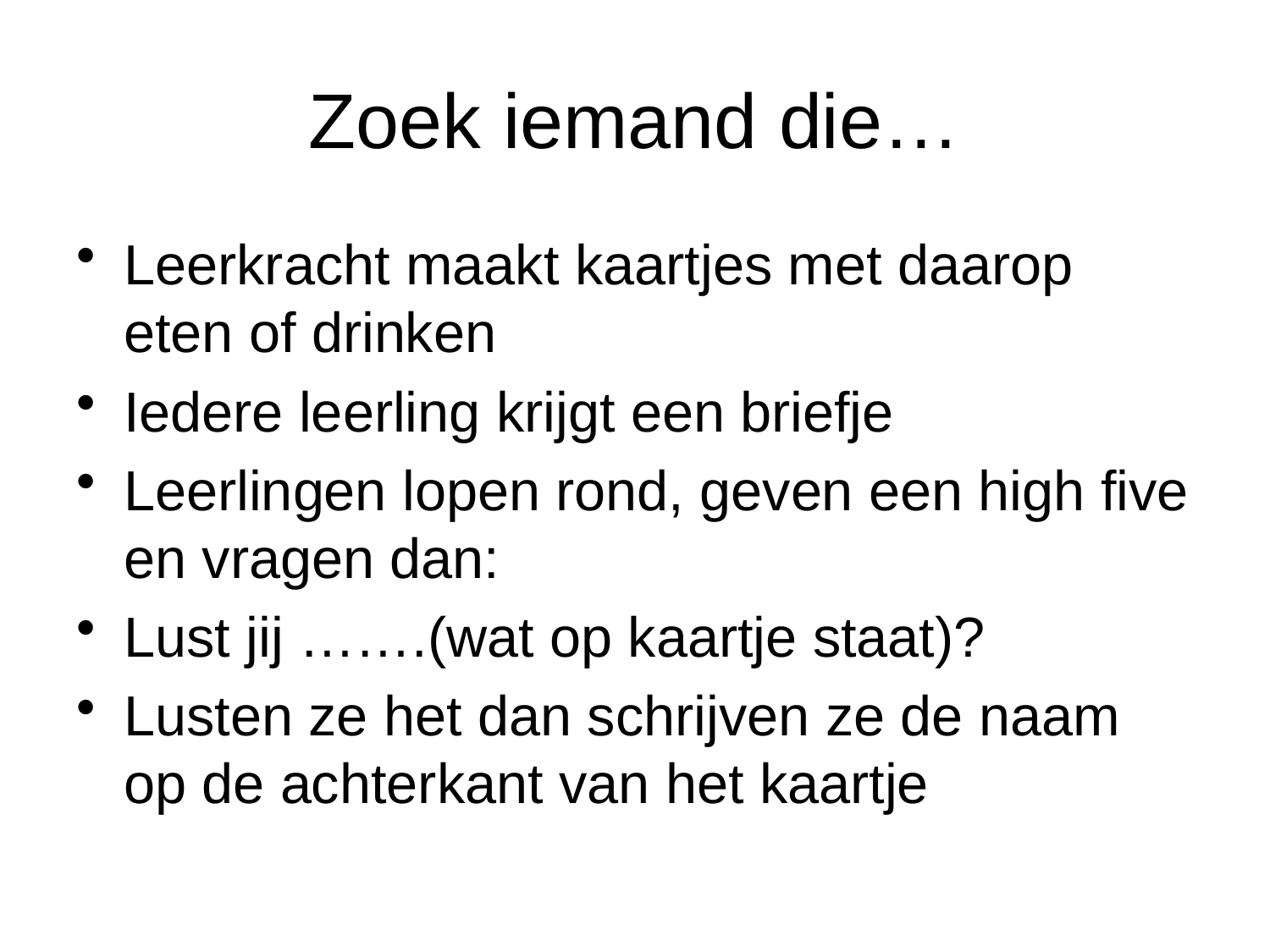

# Zoek iemand die…
Leerkracht maakt kaartjes met daarop eten of drinken
Iedere leerling krijgt een briefje
Leerlingen lopen rond, geven een high five en vragen dan:
Lust jij …….(wat op kaartje staat)?
Lusten ze het dan schrijven ze de naam op de achterkant van het kaartje